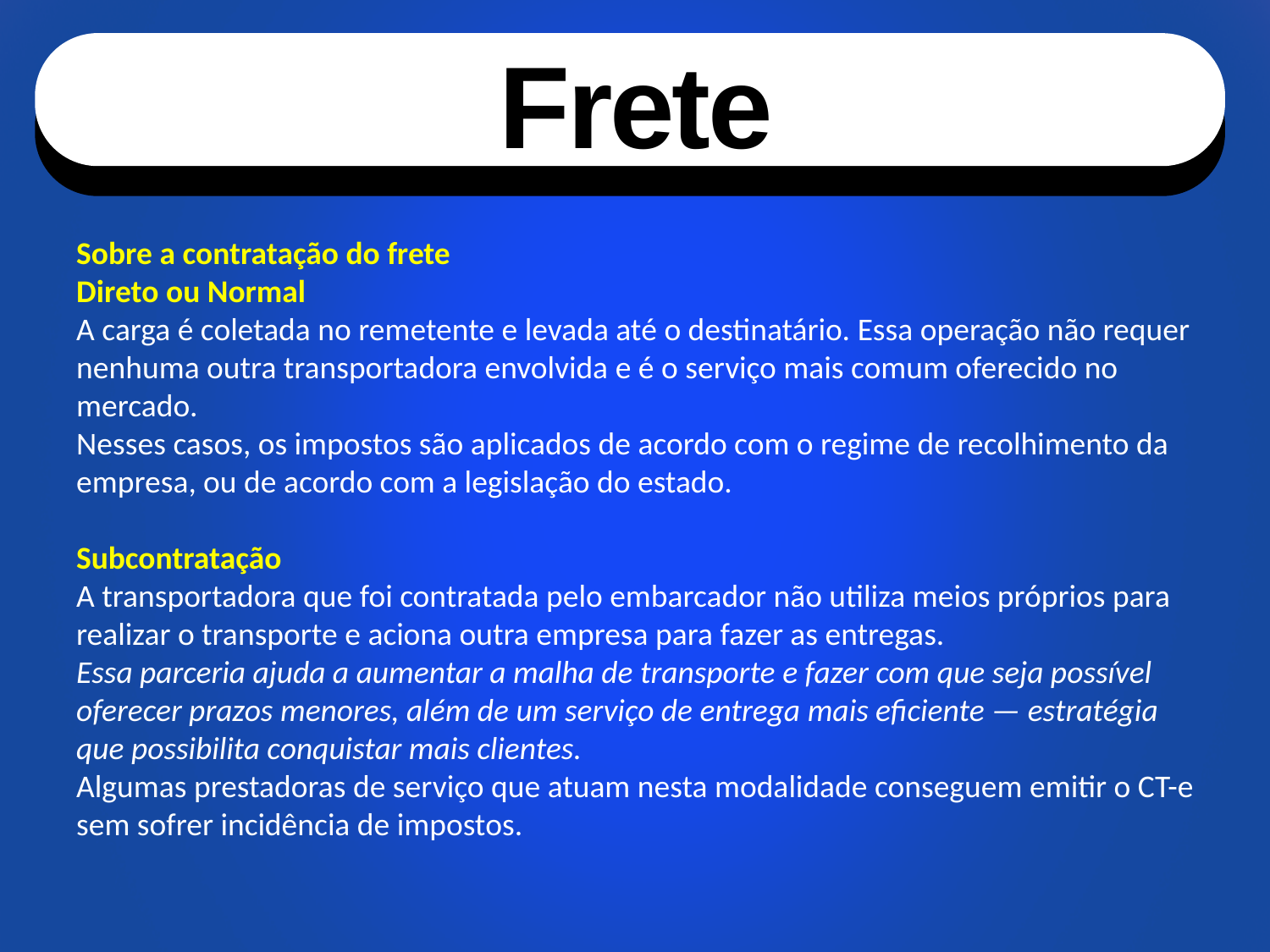

Frete

Sobre a contratação do frete
Direto ou Normal
A carga é coletada no remetente e levada até o destinatário. Essa operação não requer nenhuma outra transportadora envolvida e é o serviço mais comum oferecido no mercado.
Nesses casos, os impostos são aplicados de acordo com o regime de recolhimento da empresa, ou de acordo com a legislação do estado.

Subcontratação
A transportadora que foi contratada pelo embarcador não utiliza meios próprios para realizar o transporte e aciona outra empresa para fazer as entregas.
Essa parceria ajuda a aumentar a malha de transporte e fazer com que seja possível oferecer prazos menores, além de um serviço de entrega mais eficiente — estratégia que possibilita conquistar mais clientes.
Algumas prestadoras de serviço que atuam nesta modalidade conseguem emitir o CT-e sem sofrer incidência de impostos.